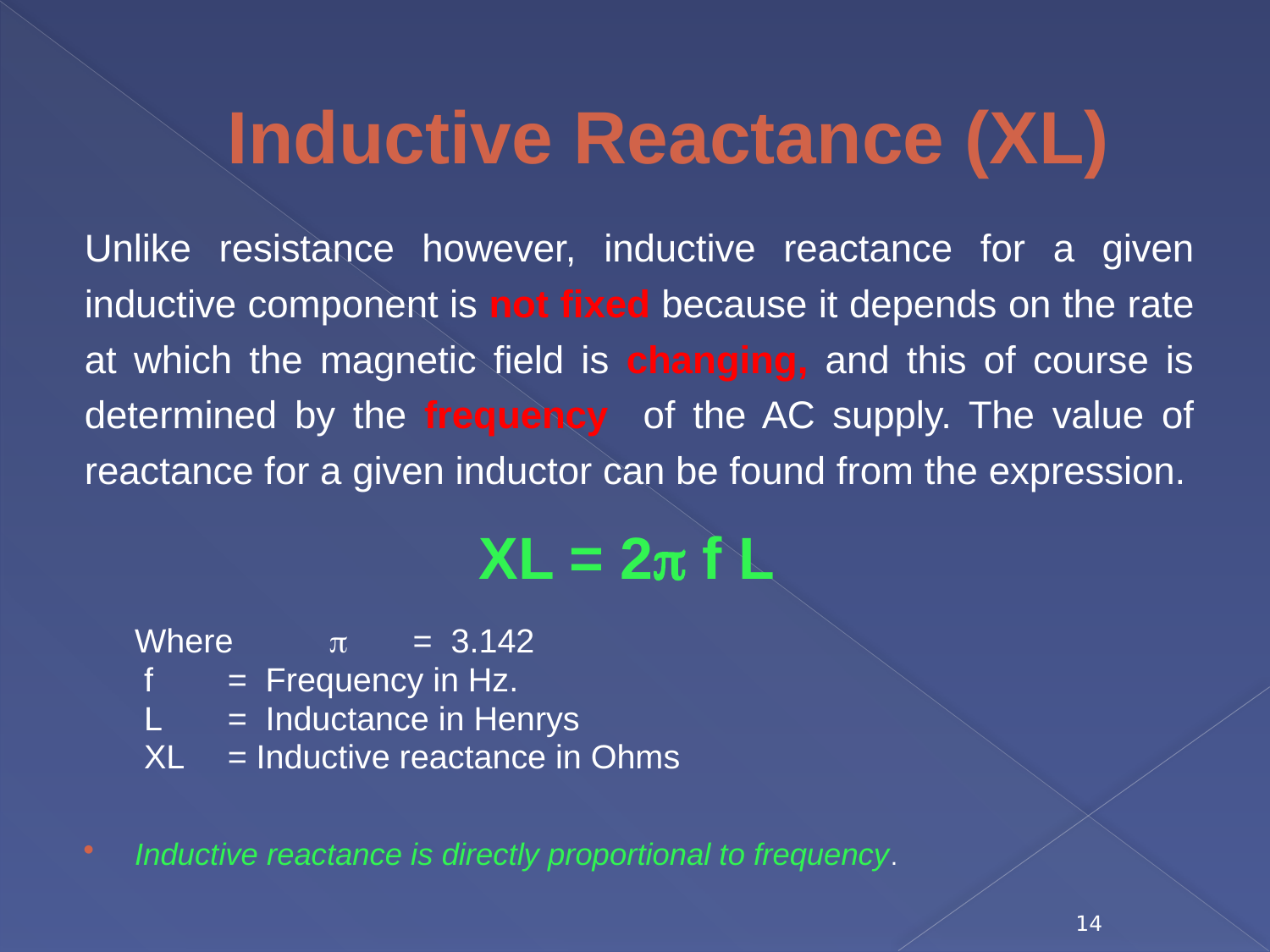

# Inductive Reactance (XL)
Unlike resistance however, inductive reactance for a given inductive component is not fixed because it depends on the rate at which the magnetic field is changing, and this of course is determined by the frequency  of the AC supply. The value of reactance for a given inductor can be found from the expression.

		XL = 2π f L

			Where 	 π   	=  3.142
				 f    	=  Frequency in Hz.
				 L	=  Inductance in Henrys
				 XL 	= Inductive reactance in Ohms

Inductive reactance is directly proportional to frequency.
14